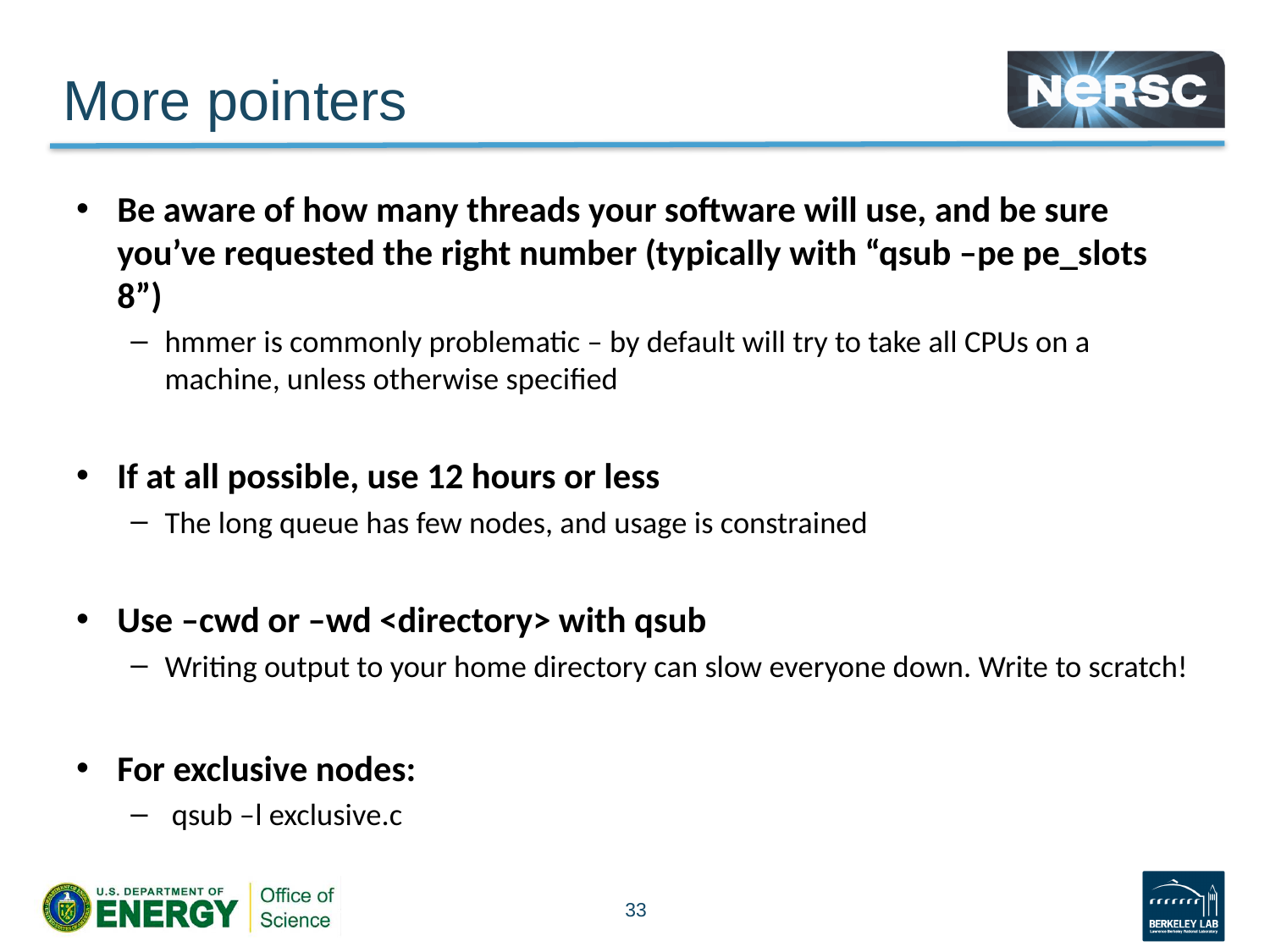

# More pointers
Be aware of how many threads your software will use, and be sure you’ve requested the right number (typically with “qsub –pe pe_slots 8”)
hmmer is commonly problematic – by default will try to take all CPUs on a machine, unless otherwise specified

If at all possible, use 12 hours or less
The long queue has few nodes, and usage is constrained

Use –cwd or –wd <directory> with qsub
Writing output to your home directory can slow everyone down. Write to scratch!

For exclusive nodes:
 qsub –l exclusive.c

33